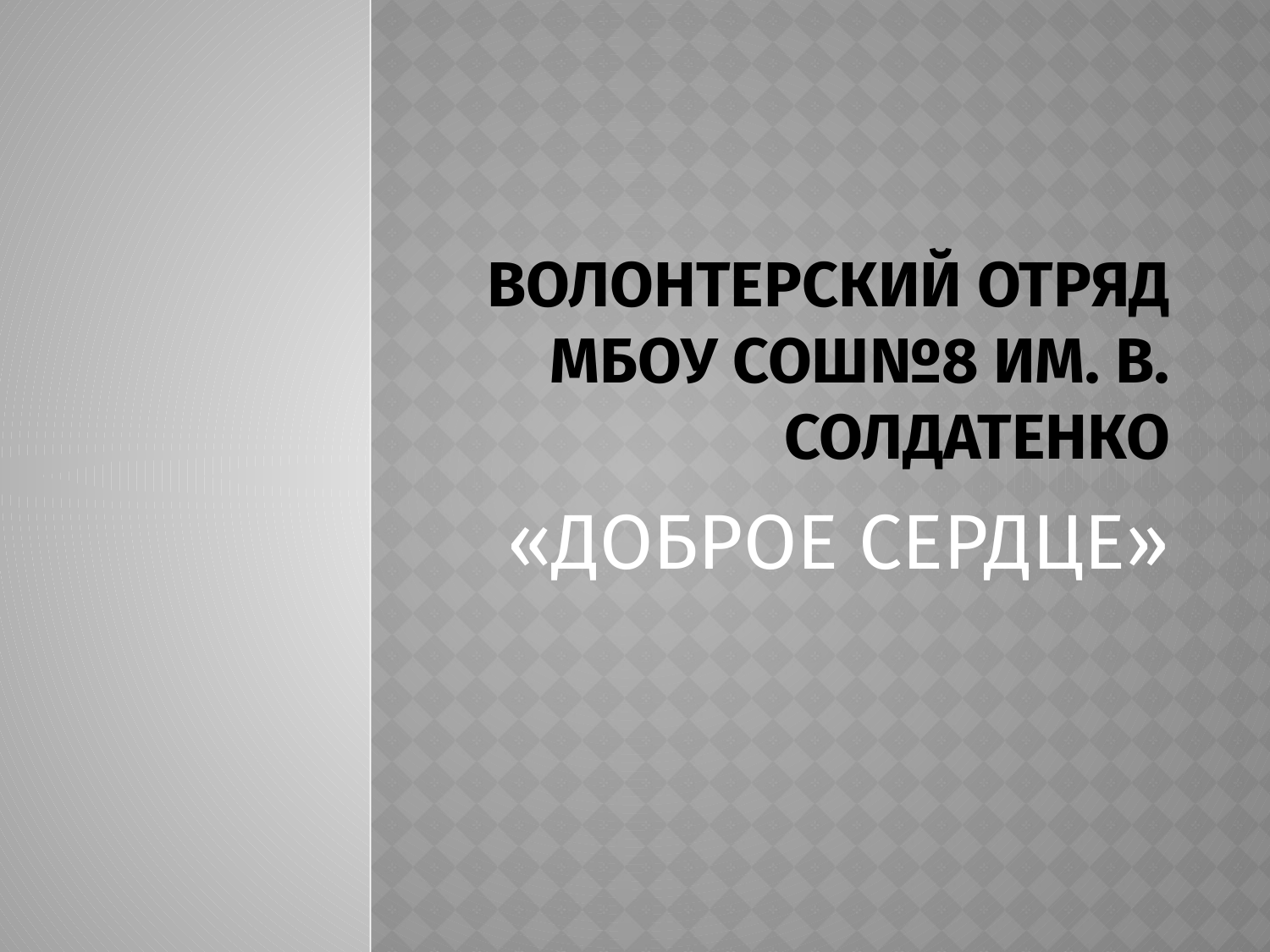

# ВОЛОНТЕРСКИЙ ОТРЯД МБОУ СОШ№8 им. В. Солдатенко
«ДОБРОЕ СЕРДЦЕ»